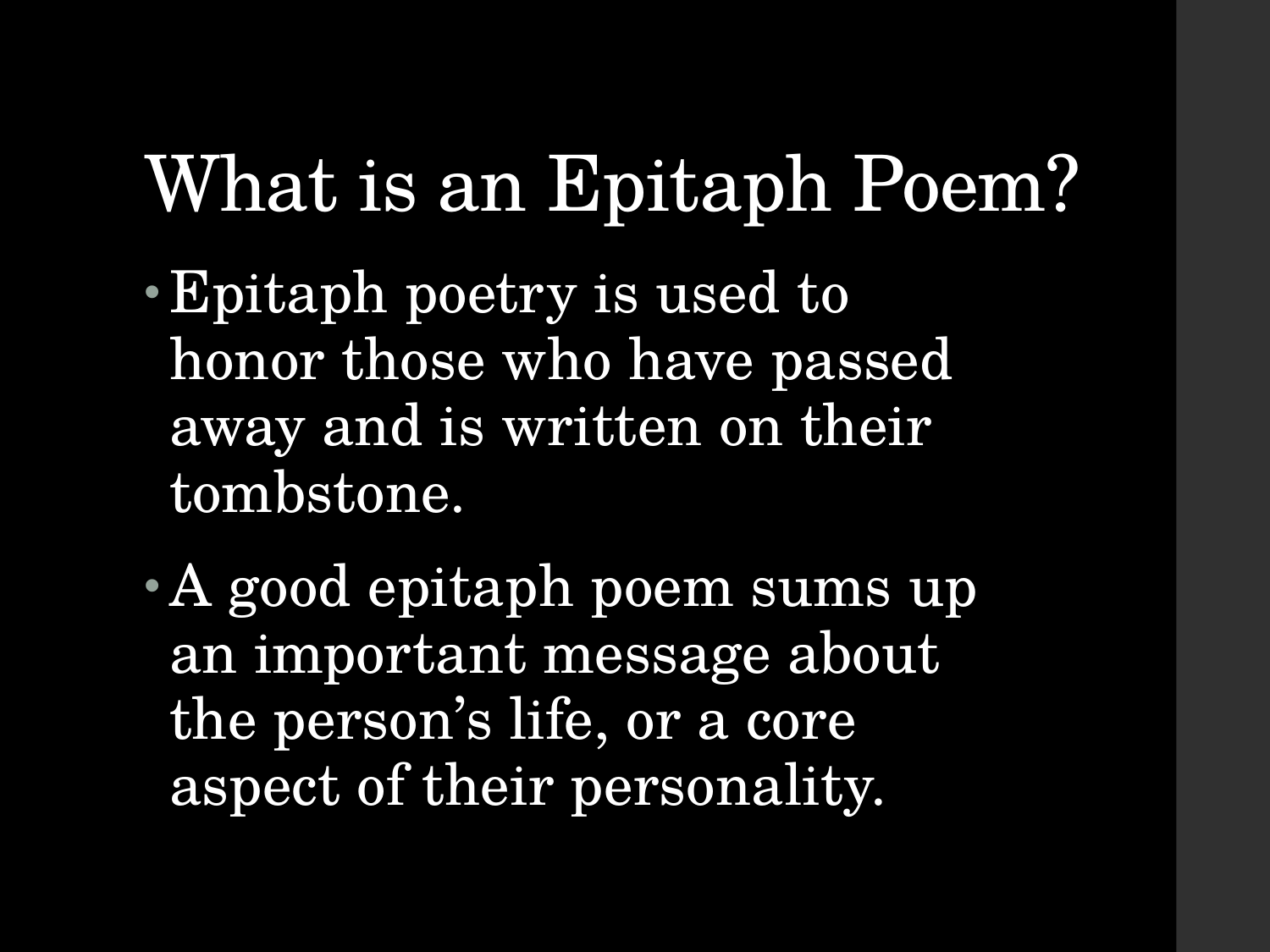

# What is an Epitaph Poem?
Epitaph poetry is used to honor those who have passed away and is written on their tombstone.
A good epitaph poem sums up an important message about the person’s life, or a core aspect of their personality.